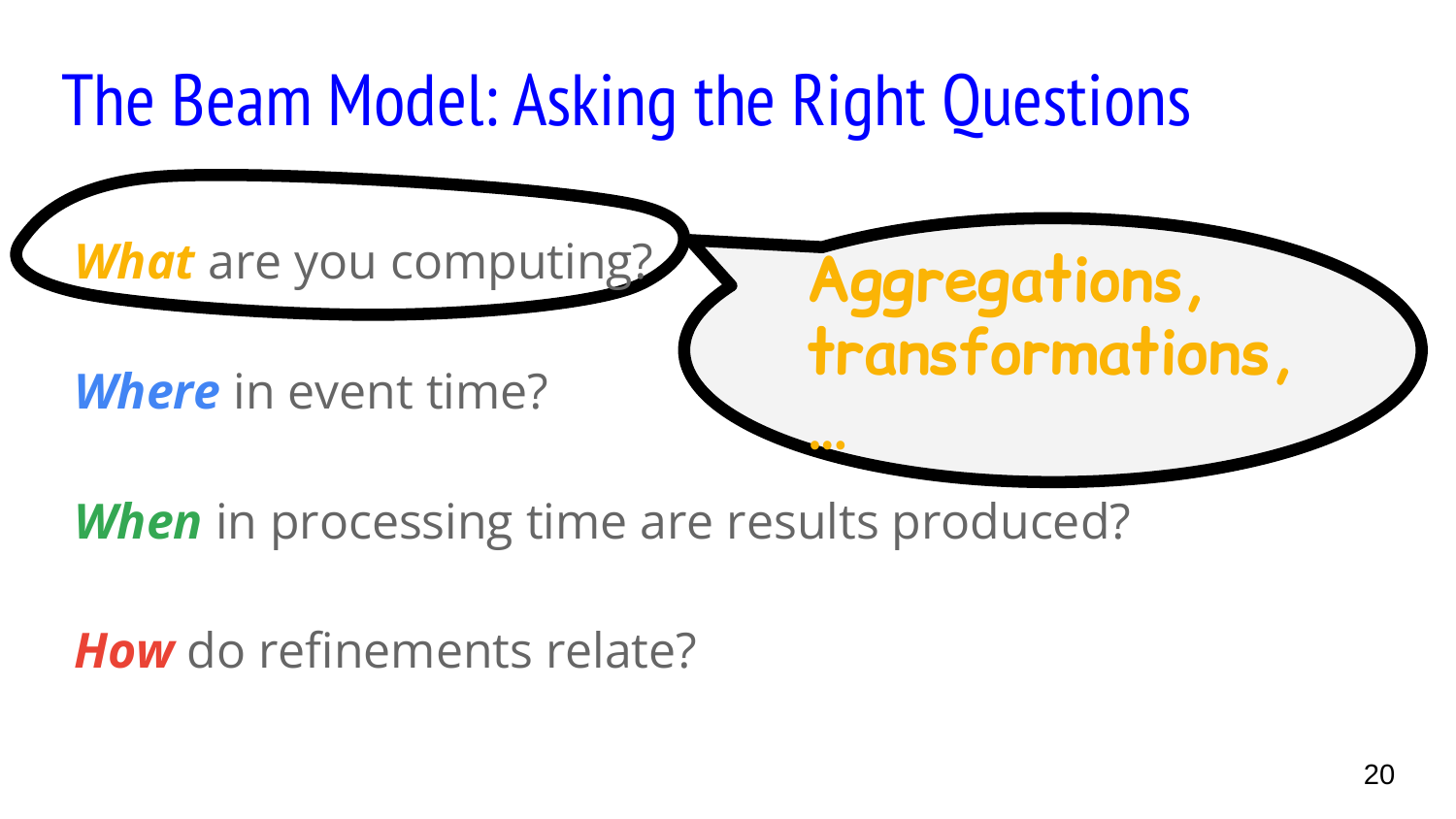

The Beam Model: Asking the Right Questions

What are you computing?
Where in event time?
When in processing time are results produced?
How do refinements relate?
Aggregations, transformations, …
20